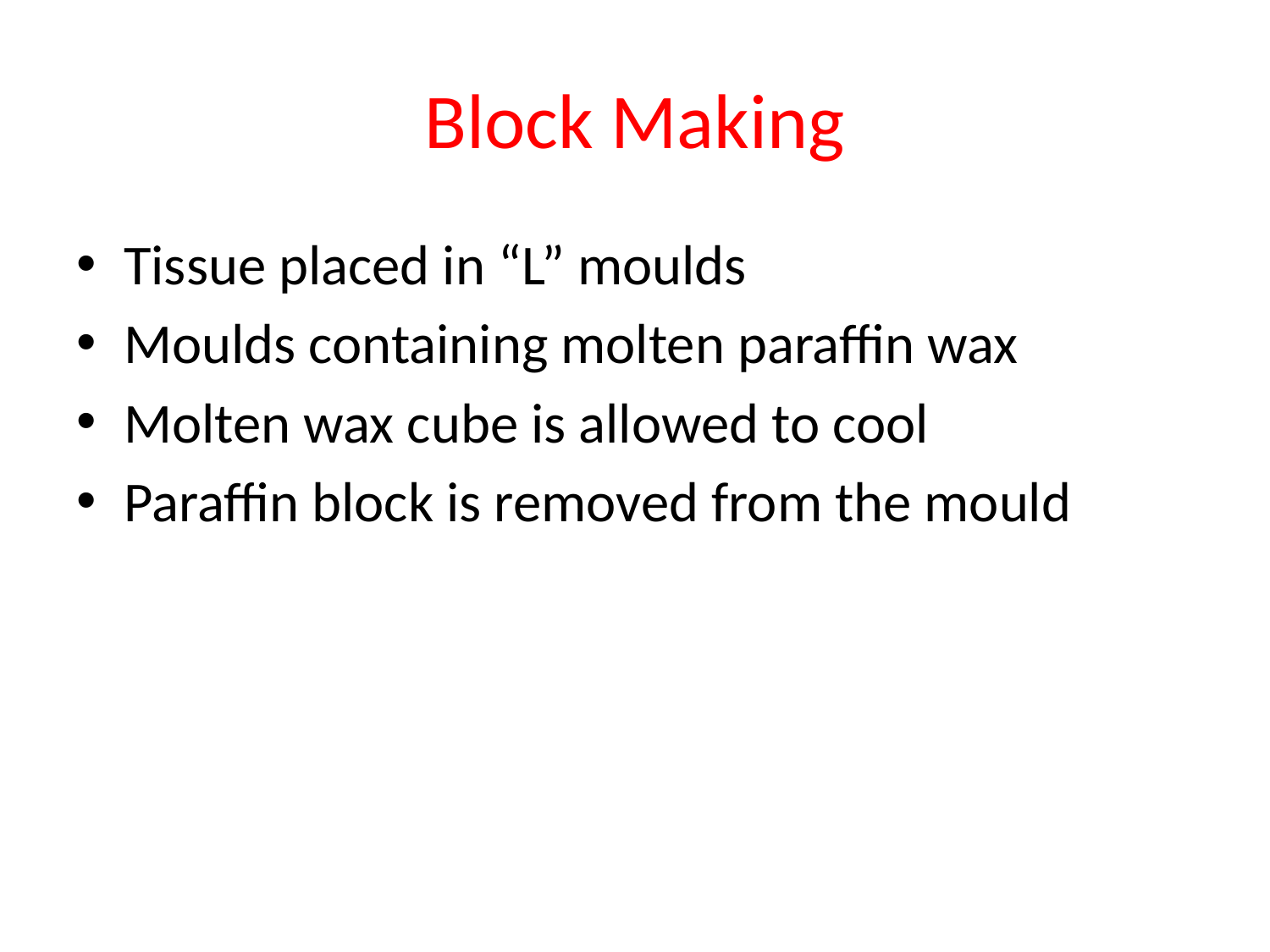

# Block Making
Tissue placed in “L” moulds
Moulds containing molten paraffin wax
Molten wax cube is allowed to cool
Paraffin block is removed from the mould